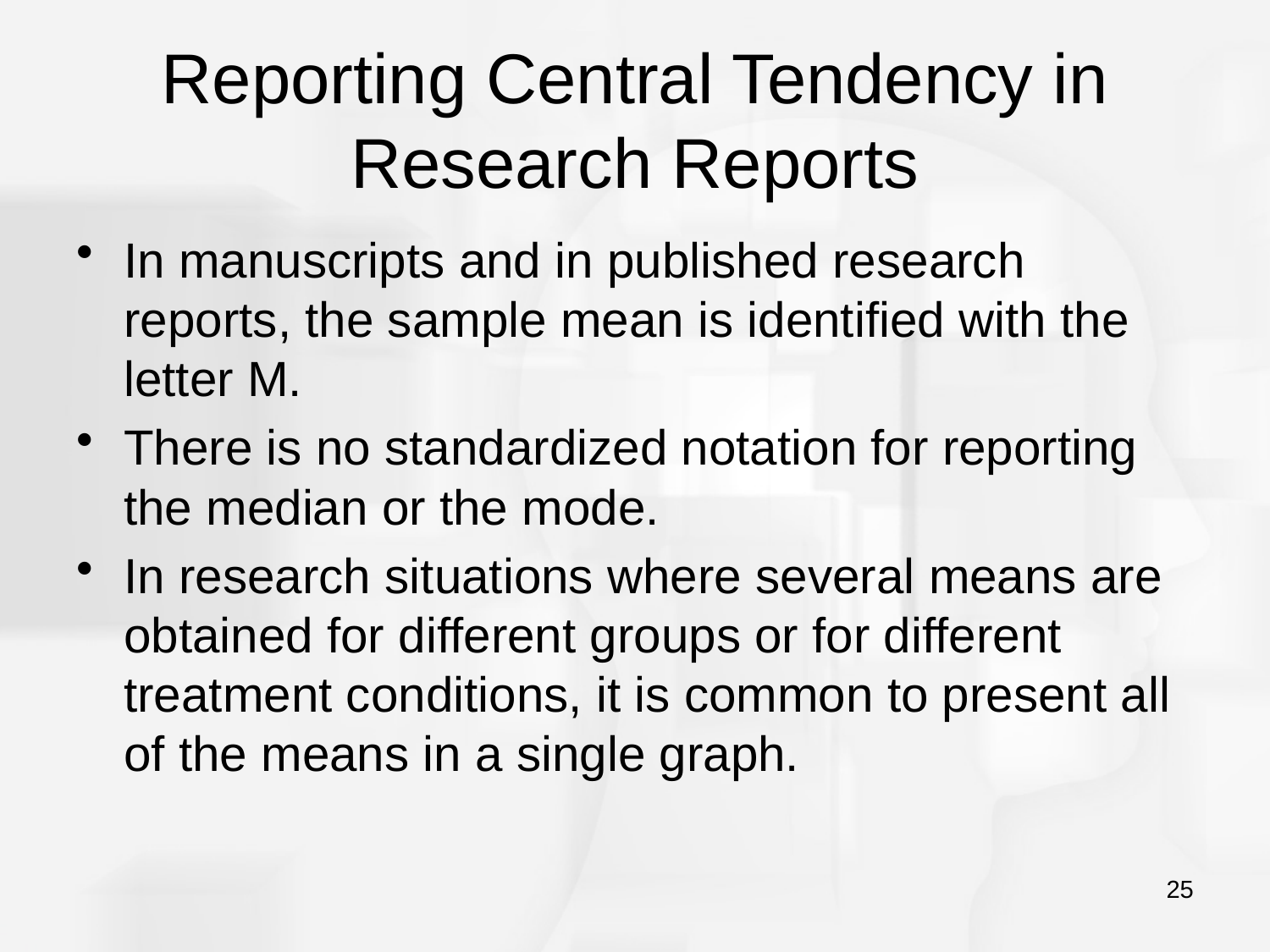

# Reporting Central Tendency in Research Reports
In manuscripts and in published research reports, the sample mean is identified with the letter M.
There is no standardized notation for reporting the median or the mode.
In research situations where several means are obtained for different groups or for different treatment conditions, it is common to present all of the means in a single graph.
25